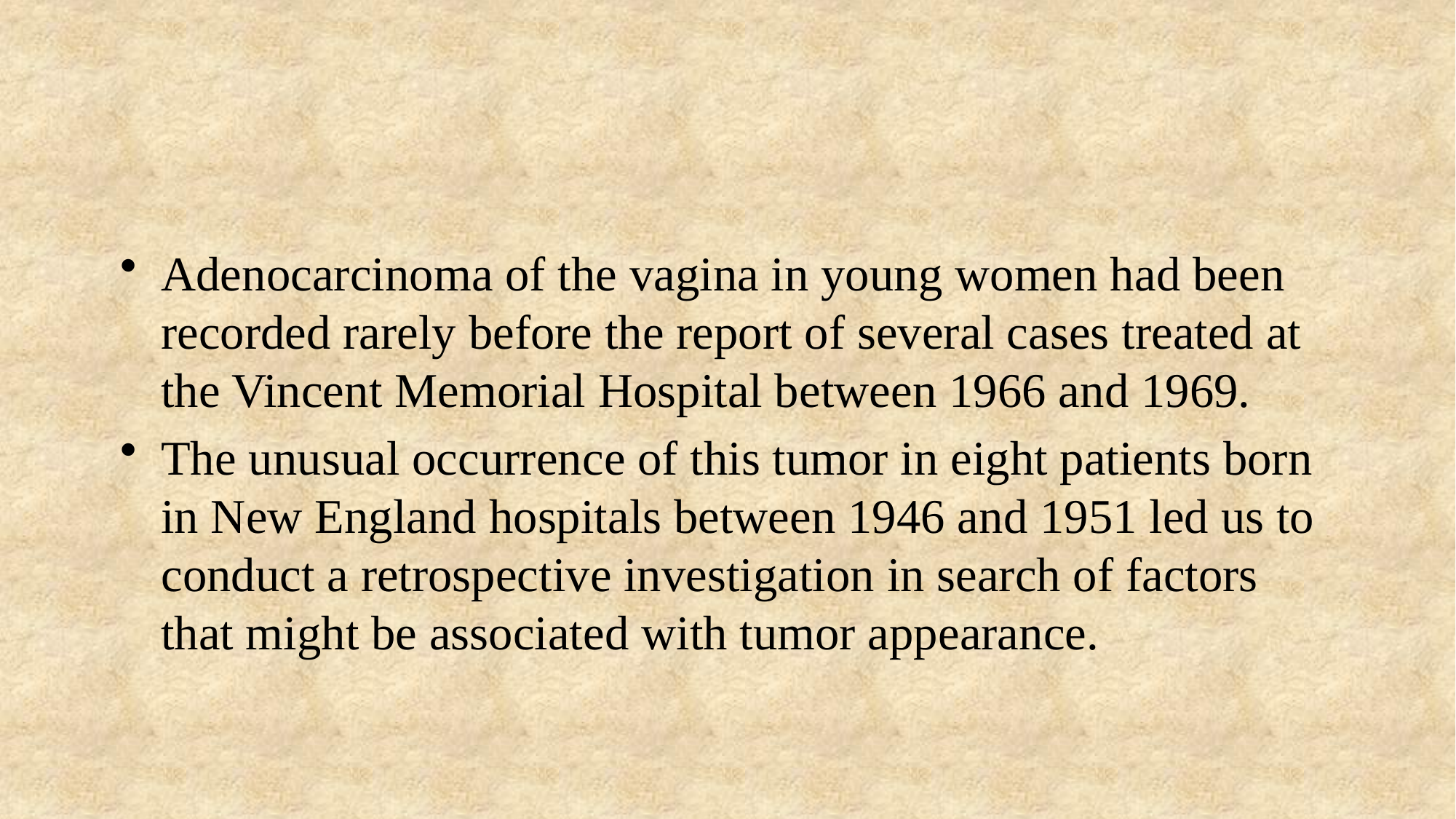

#
Adenocarcinoma of the vagina in young women had been recorded rarely before the report of several cases treated at the Vincent Memorial Hospital between 1966 and 1969.
The unusual occurrence of this tumor in eight patients born in New England hospitals between 1946 and 1951 led us to conduct a retrospective investigation in search of factors that might be associated with tumor appearance.